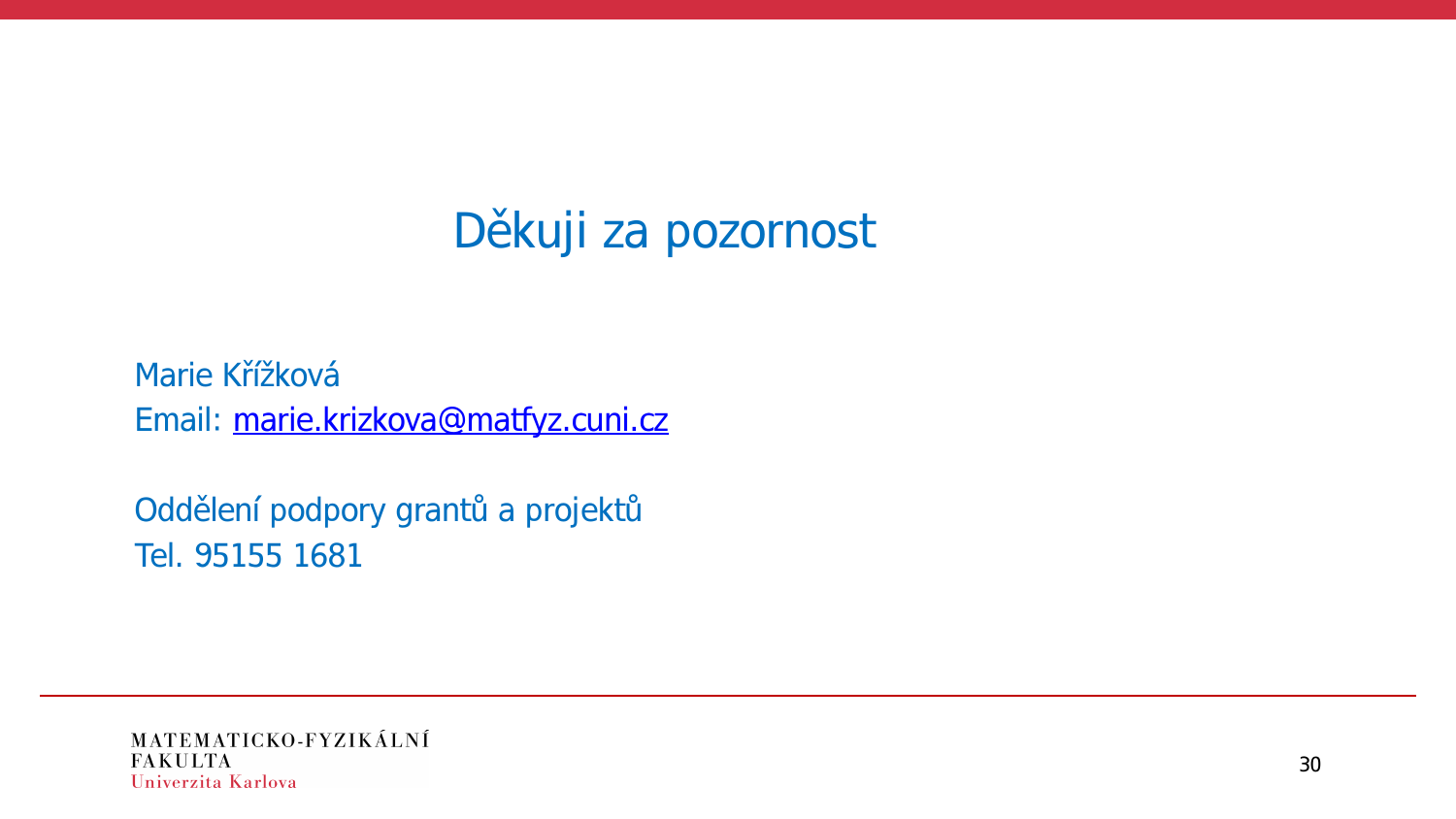

Děkuji za pozornost

Marie Křížková
Email: marie.krizkova@matfyz.cuni.cz

Oddělení podpory grantů a projektů
Tel. 95155 1681

30